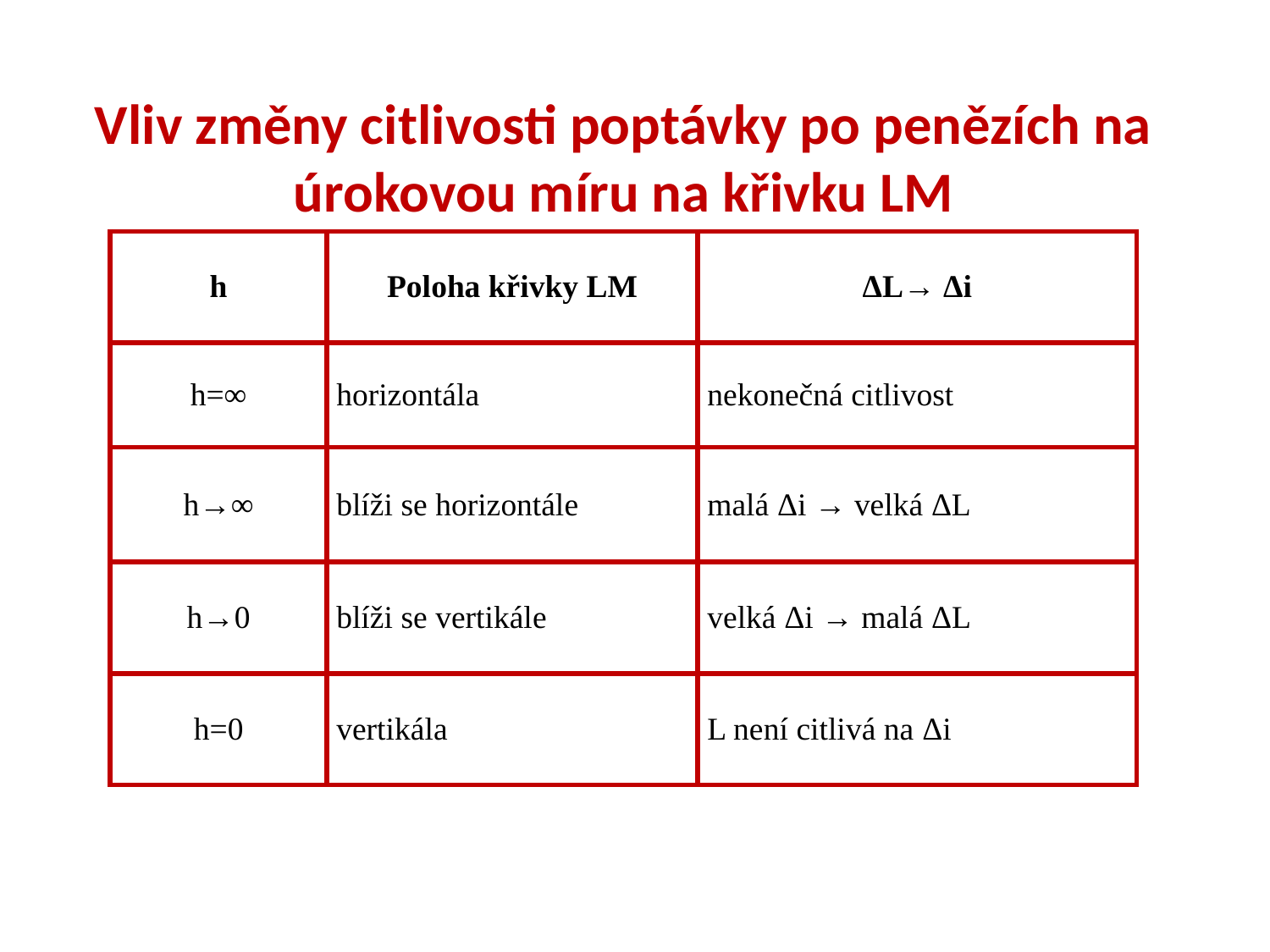

# Vliv změny citlivosti poptávky po penězích na úrokovou míru na křivku LM
| h | Poloha křivky LM | ΔL→ Δi |
| --- | --- | --- |
| h=∞ | horizontála | nekonečná citlivost |
| h→∞ | blíži se horizontále | malá Δi → velká ΔL |
| h→0 | blíži se vertikále | velká Δi → malá ΔL |
| h=0 | vertikála | L není citlivá na Δi |